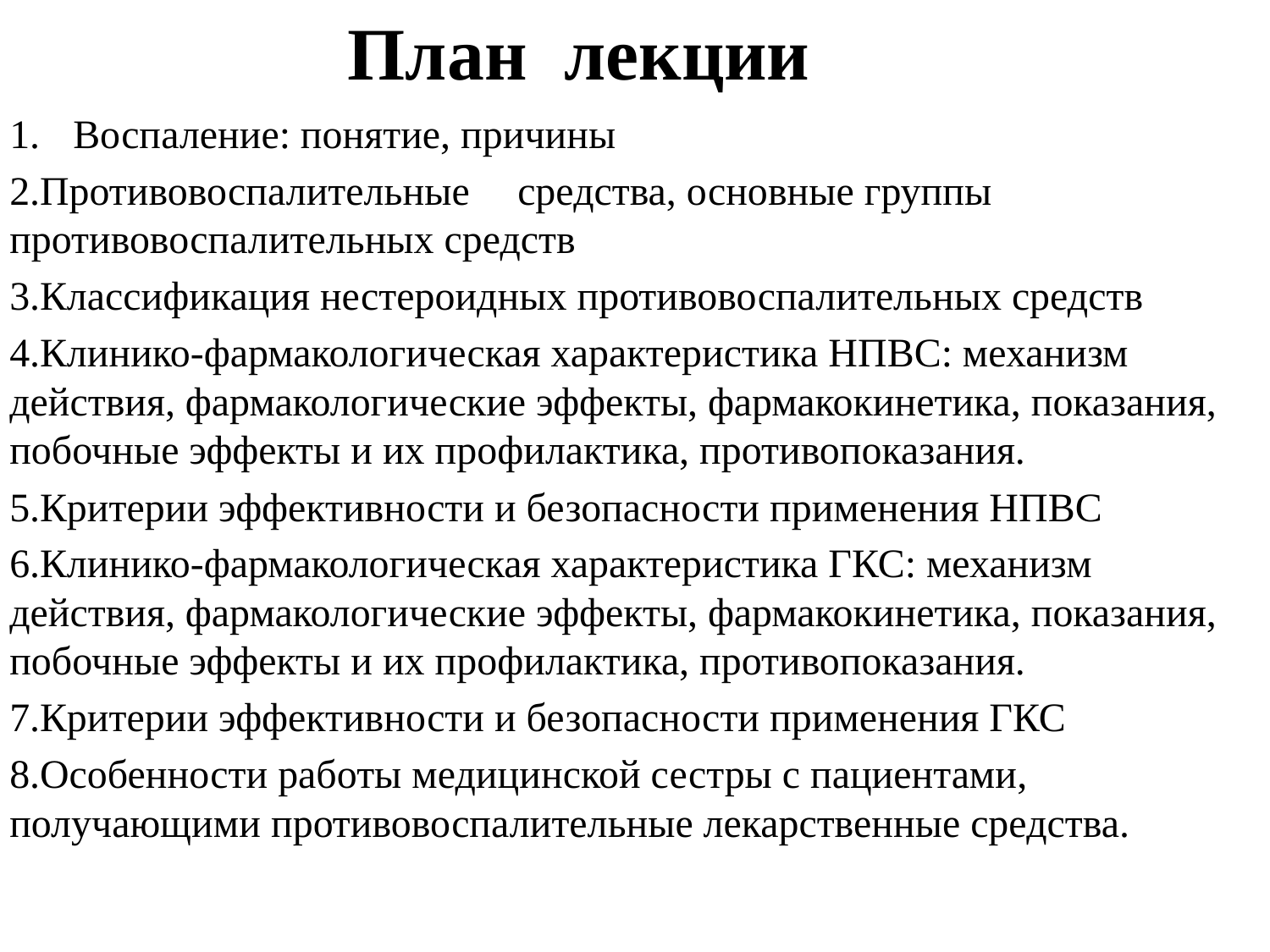

# План  лекции
Воспаление: понятие, причины
Противовоспалительные	средства, основные группы
противовоспалительных средств
Классификация нестероидных противовоспалительных средств
Клинико-фармакологическая характеристика НПВС: механизм действия, фармакологические эффекты, фармакокинетика, показания,    побочные эффекты и их профилактика, противопоказания.
Критерии эффективности и безопасности применения НПВС
Клинико-фармакологическая характеристика ГКС: механизм действия, фармакологические эффекты, фармакокинетика, показания,    побочные эффекты и их профилактика, противопоказания.
Критерии эффективности и безопасности применения ГКС
Особенности работы медицинской сестры с пациентами, получающими противовоспалительные лекарственные средства.